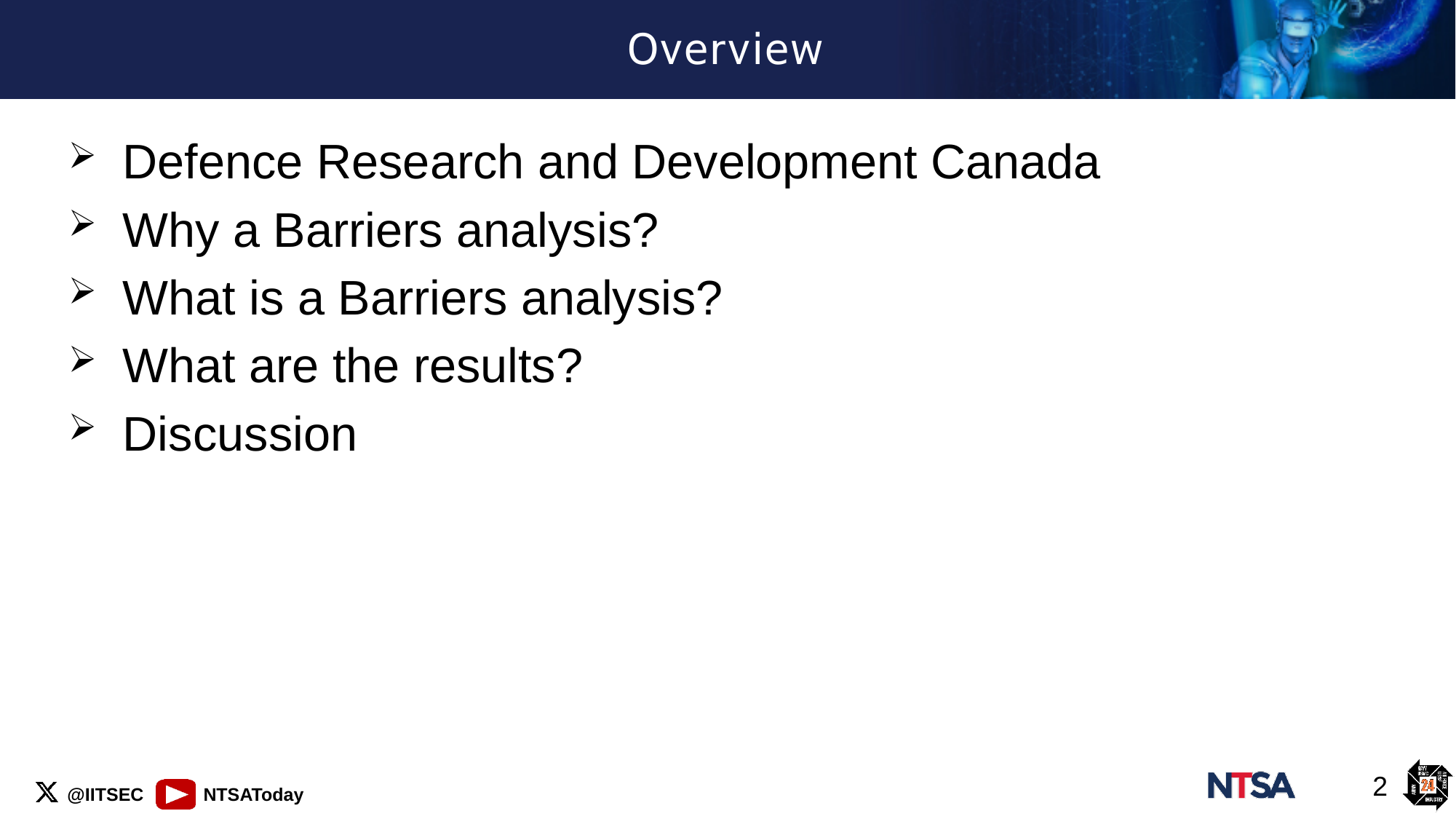

# Overview
Defence Research and Development Canada
Why a Barriers analysis?
What is a Barriers analysis?
What are the results?
Discussion

2